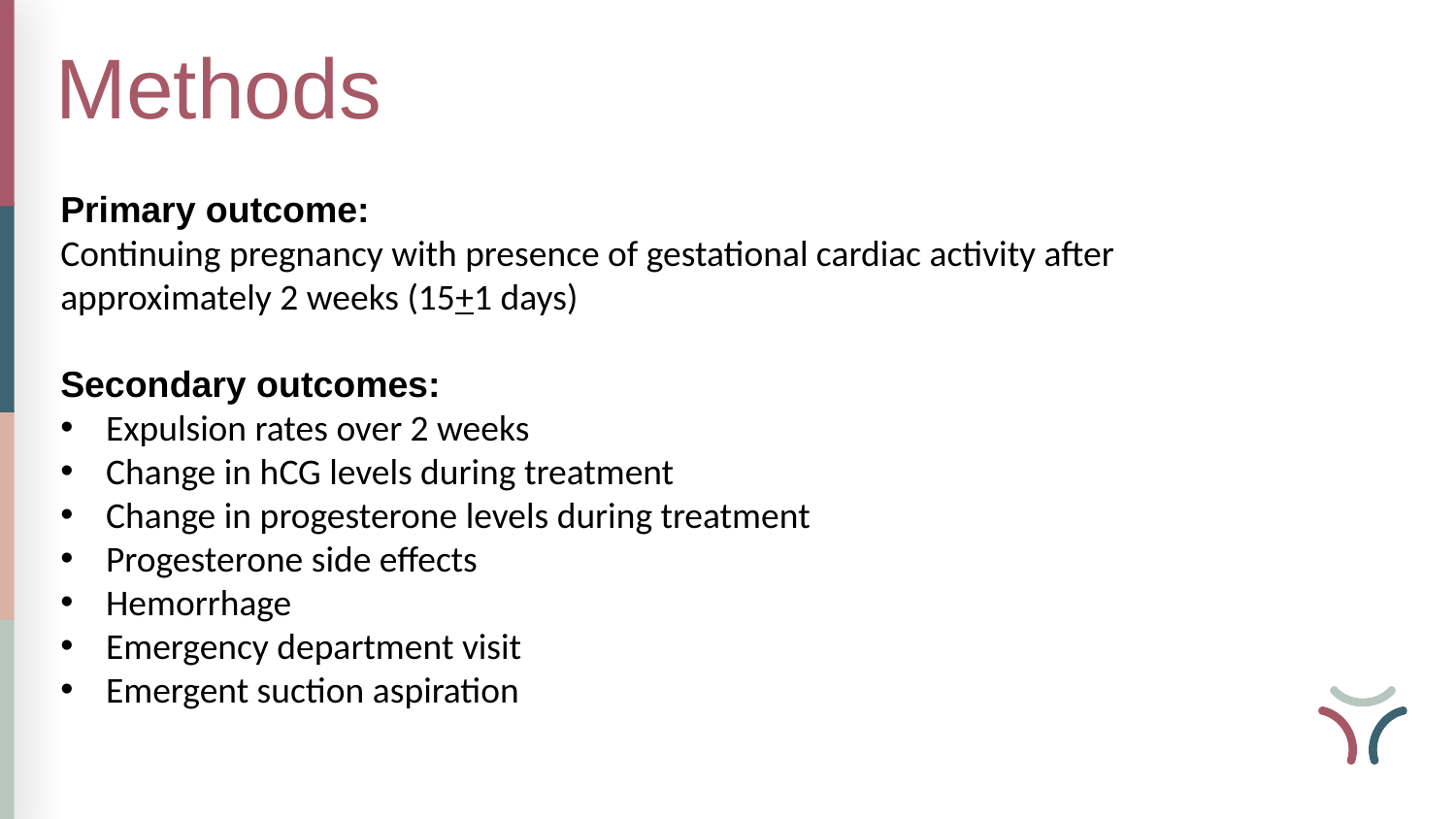

Methods
Primary outcome:
Continuing pregnancy with presence of gestational cardiac activity after approximately 2 weeks (15+1 days)

Secondary outcomes:
Expulsion rates over 2 weeks
Change in hCG levels during treatment
Change in progesterone levels during treatment
Progesterone side effects
Hemorrhage
Emergency department visit
Emergent suction aspiration